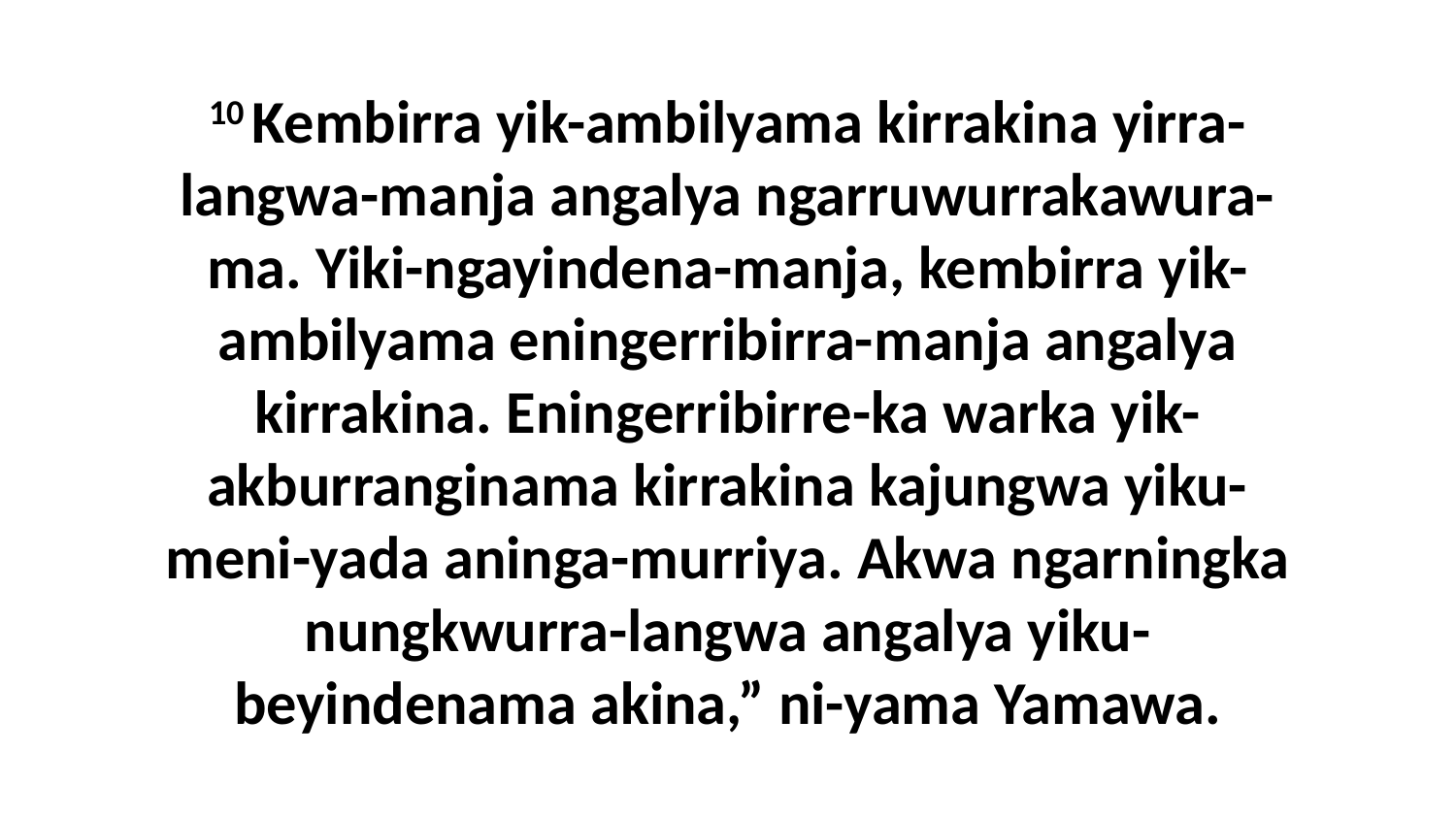

10 Kembirra yik-ambilyama kirrakina yirra-langwa-manja angalya ngarruwurrakawura-ma. Yiki-ngayindena-manja, kembirra yik-ambilyama eningerribirra-manja angalya kirrakina. Eningerribirre-ka warka yik-akburranginama kirrakina kajungwa yiku-meni-yada aninga-murriya. Akwa ngarningka nungkwurra-langwa angalya yiku-beyindenama akina,” ni-yama Yamawa.